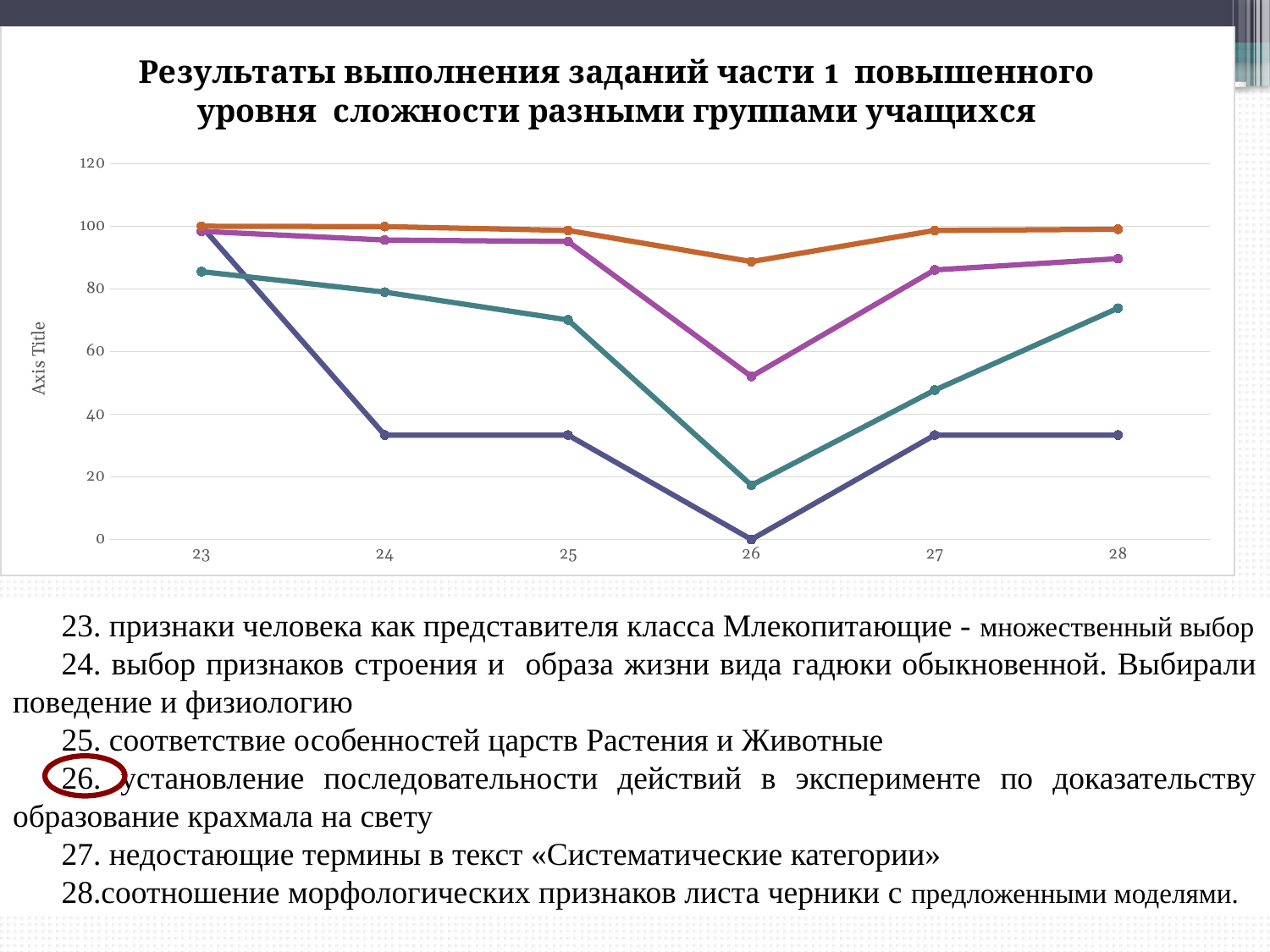

### Chart: Результаты выполнения заданий части 1  повышенного уровня  сложности разными группами учащихся

| Category |  |  |  |  |
|---|---|---|---|---|
| 23 | 100.0 | 85.51 | 98.36999999999999 | 100.0 |
| 24 | 33.33 | 78.97 | 95.59 | 99.88 |
| 25 | 33.33 | 70.09 | 95.11999999999999 | 98.66 |
| 26 | 0.0 | 17.29 | 52.03 | 88.7 |
| 27 | 33.33 | 47.66000000000001 | 86.06 | 98.66 |
| 28 | 33.33 | 73.83 | 89.66 | 99.03 |
23. признаки человека как представителя класса Млекопитающие - множественный выбор
24. выбор признаков строения и  образа жизни вида гадюки обыкновенной. Выбирали поведение и физиологию
25. соответствие особенностей царств Растения и Животные
26. установление последовательности действий в эксперименте по доказательству образование крахмала на свету
27. недостающие термины в текст «Систематические категории»
28.соотношение морфологических признаков листа черники с предложенными моделями.